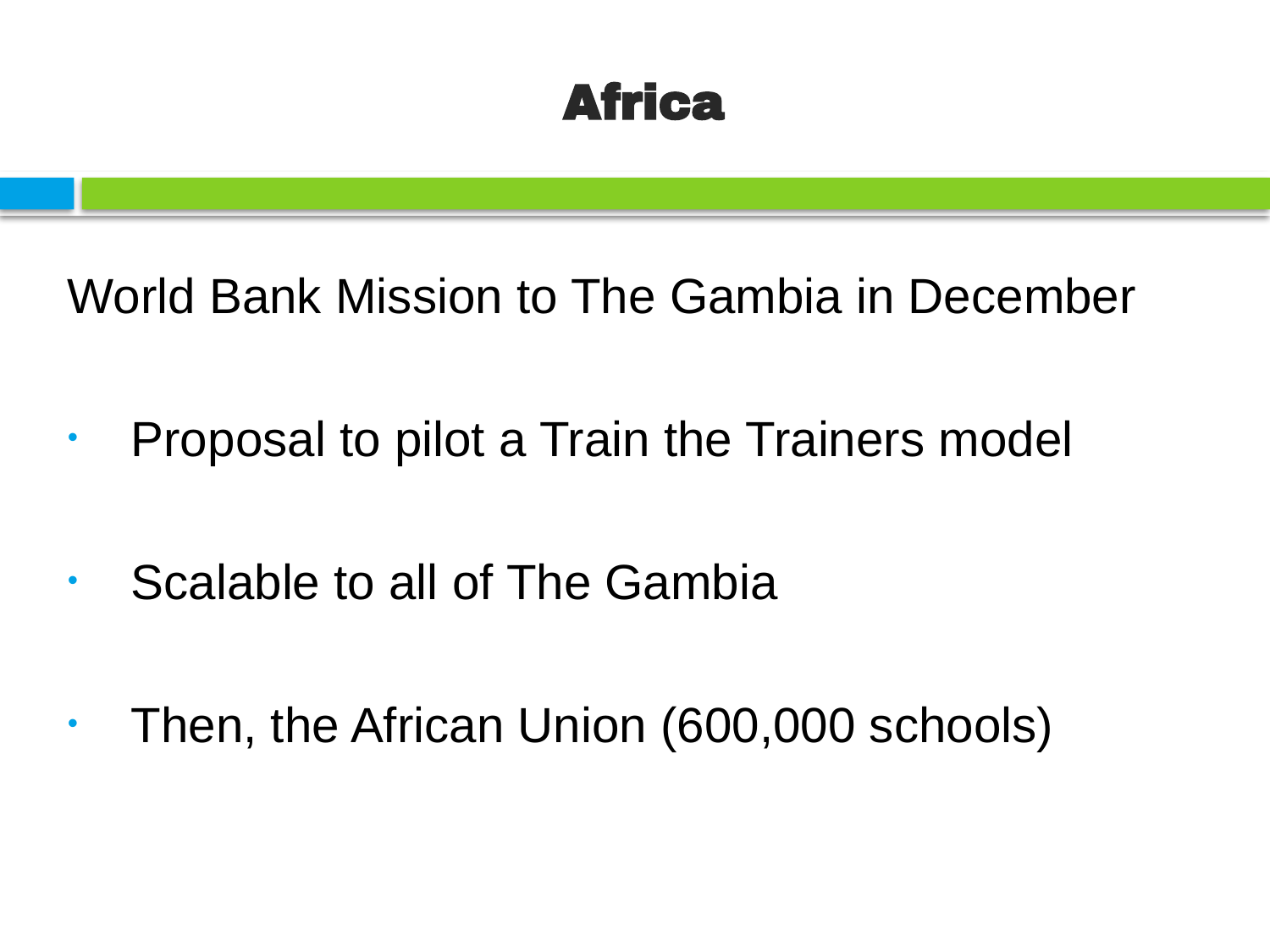

# Africa
World Bank Mission to The Gambia in December

Proposal to pilot a Train the Trainers model

Scalable to all of The Gambia

Then, the African Union (600,000 schools)